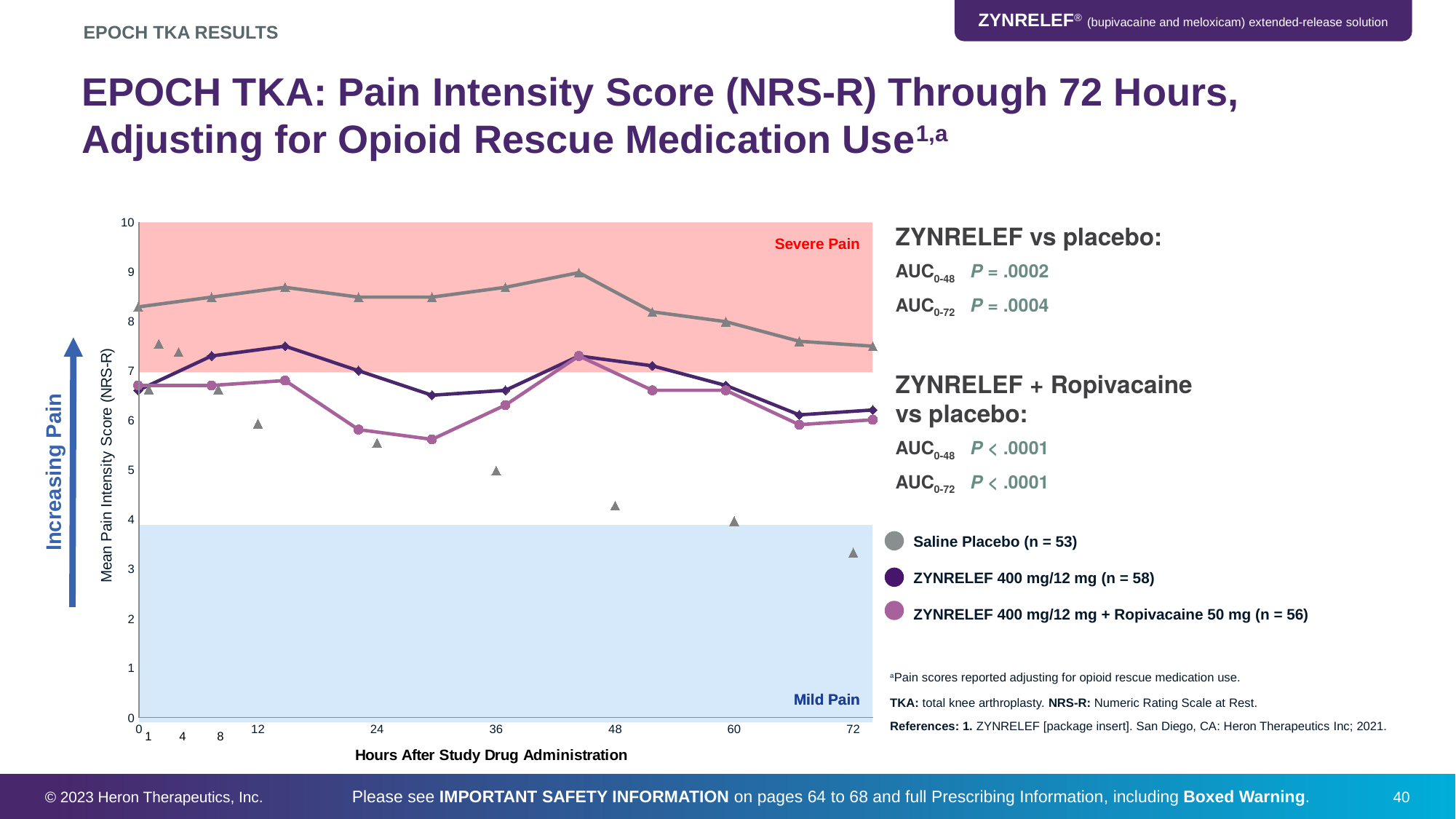

EPOCH TKA RESULTS
EPOCH TKA: Pain Intensity Score (NRS-R) Through 72 Hours, Adjusting for Opioid Rescue Medication Use1,a

### Chart

| Category | Saline Placebo (n = 53) | ZYNRELEF 400 mg/12 mg (n = 58) | ZYNRELEF 400 mg/12 mg + Ropivacaine 50 mg (n = 56) |
|---|---|---|---|
| 1 | 8.3 | 6.6 | 6.7 |
| 2 | 8.5 | 7.3 | 6.7 |
| 4 | 8.7 | 7.5 | 6.8 |
| 6 | 8.5 | 7.0 | 5.8 |
| 8 | 8.5 | 6.5 | 5.6 |
| 12 | 8.7 | 6.6 | 6.3 |
| 24 | 9.0 | 7.3 | 7.3 |
| 36 | 8.2 | 7.1 | 6.6 |
| 48 | 8.0 | 6.7 | 6.6 |
| 60 | 7.6 | 6.1 | 5.9 |
| 72 | 7.5 | 6.2 | 6.0 |

### Chart

| Category | Saline Placebo (n = 82) |
|---|---|
ZYNRELEF vs placebo:
AUC0-48   P = .0002
AUC0-72   P = .0004

ZYNRELEF + Ropivacaine
vs placebo:
AUC0-48   P < .0001
AUC0-72   P < .0001

Severe Pain
Increasing Pain

Saline Placebo (n = 53)
ZYNRELEF 400 mg/12 mg (n = 58)
ZYNRELEF 400 mg/12 mg + Ropivacaine 50 mg (n = 56)

aPain scores reported adjusting for opioid rescue medication use.

TKA: total knee arthroplasty. NRS-R: Numeric Rating Scale at Rest.
References: 1. ZYNRELEF [package insert]. San Diego, CA: Heron Therapeutics Inc; 2021.

Mild Pain
Mild Pain
1        4         8

© 2023 Heron Therapeutics, Inc.